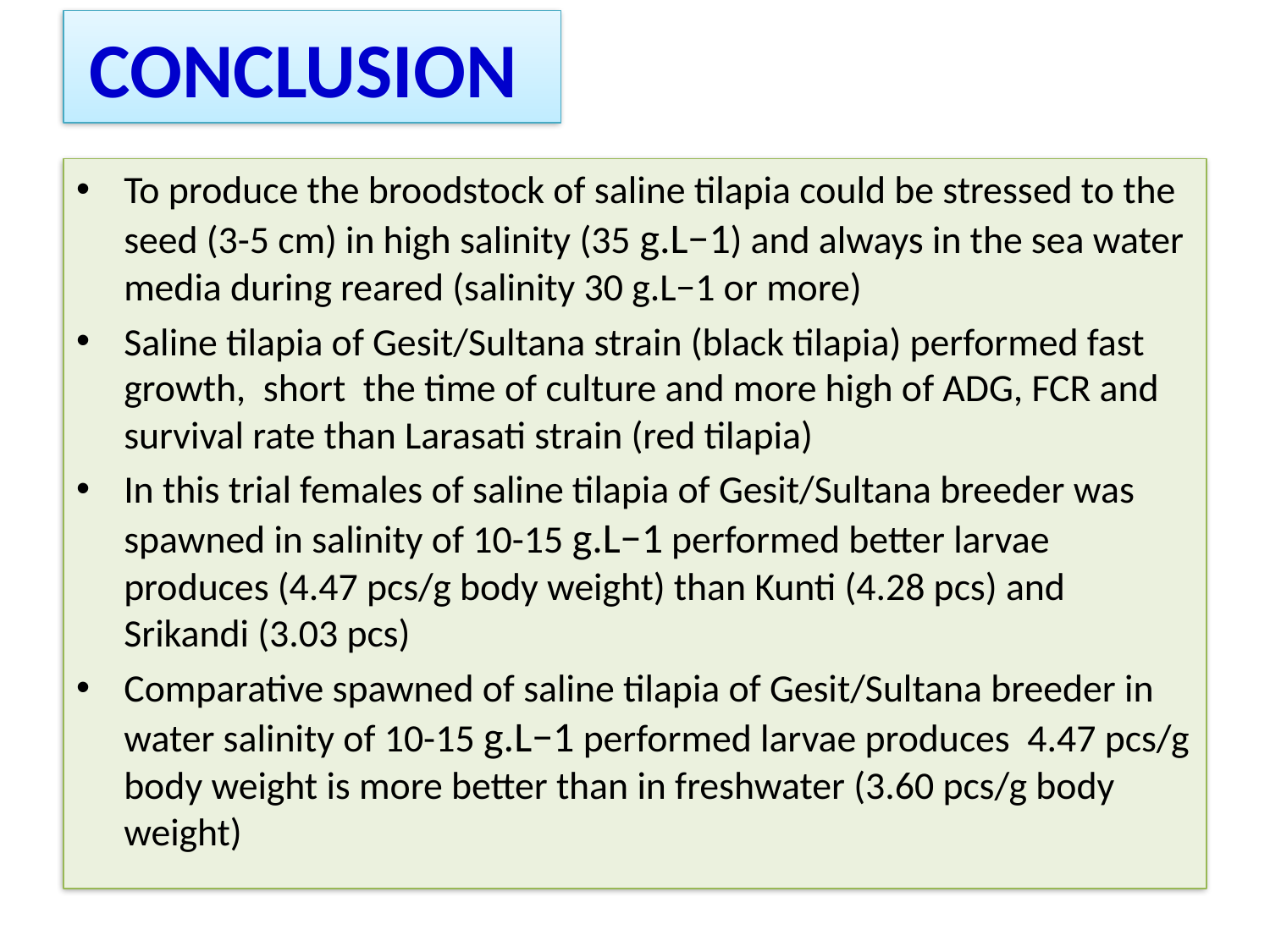

# CONCLUSION
To produce the broodstock of saline tilapia could be stressed to the seed (3-5 cm) in high salinity (35 g.L−1) and always in the sea water media during reared (salinity 30 g.L−1 or more)
Saline tilapia of Gesit/Sultana strain (black tilapia) performed fast growth,  short  the time of culture and more high of ADG, FCR and  survival rate than Larasati strain (red tilapia)
In this trial females of saline tilapia of Gesit/Sultana breeder was spawned in salinity of 10-15 g.L−1 performed better larvae produces (4.47 pcs/g body weight) than Kunti (4.28 pcs) and Srikandi (3.03 pcs)
Comparative spawned of saline tilapia of Gesit/Sultana breeder in  water salinity of 10-15 g.L−1 performed larvae produces  4.47 pcs/g body weight is more better than in freshwater (3.60 pcs/g body weight)